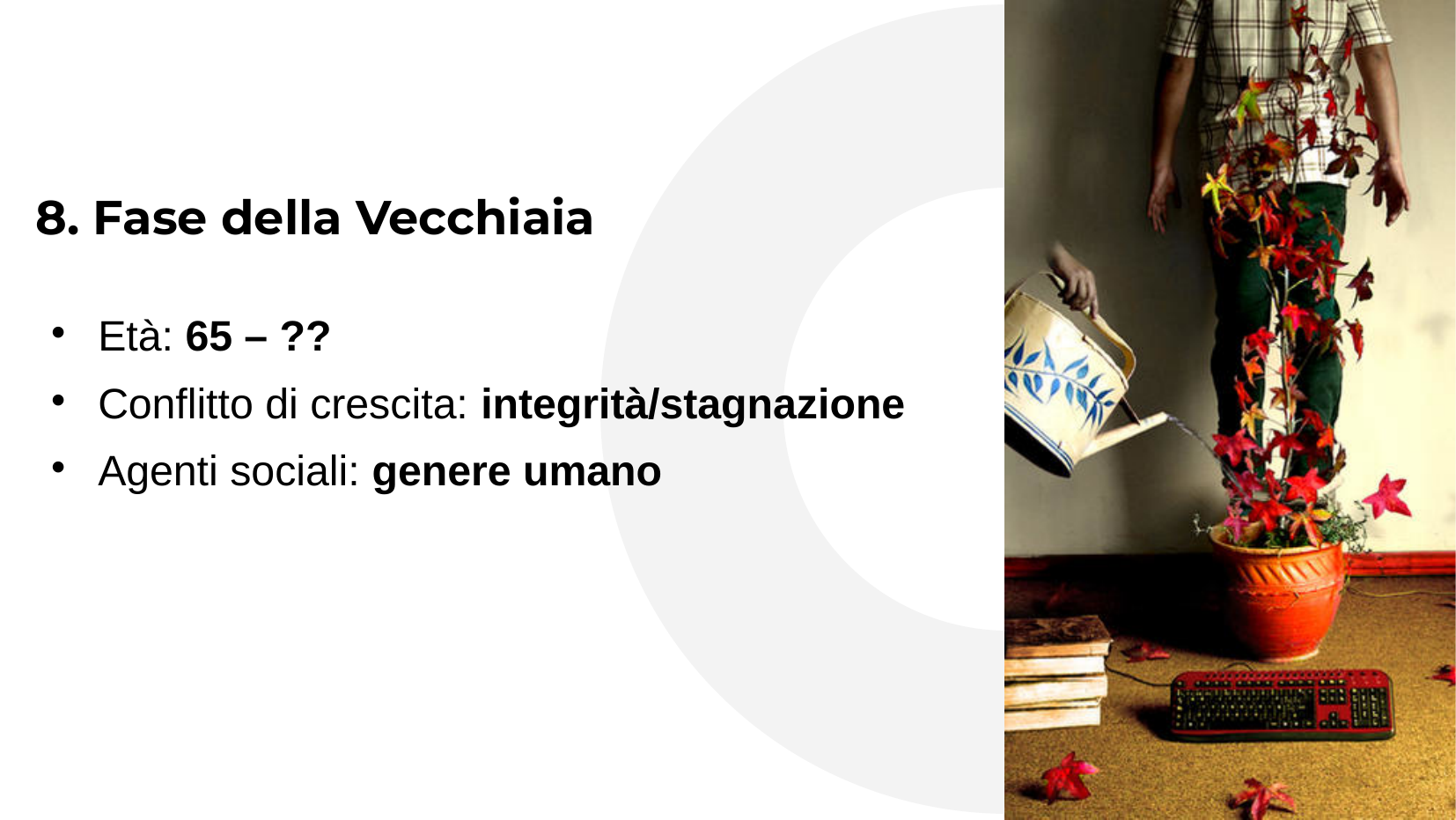

8. Fase della Vecchiaia
# Età: 65 – ??
Conflitto di crescita: integrità/stagnazione
Agenti sociali: genere umano